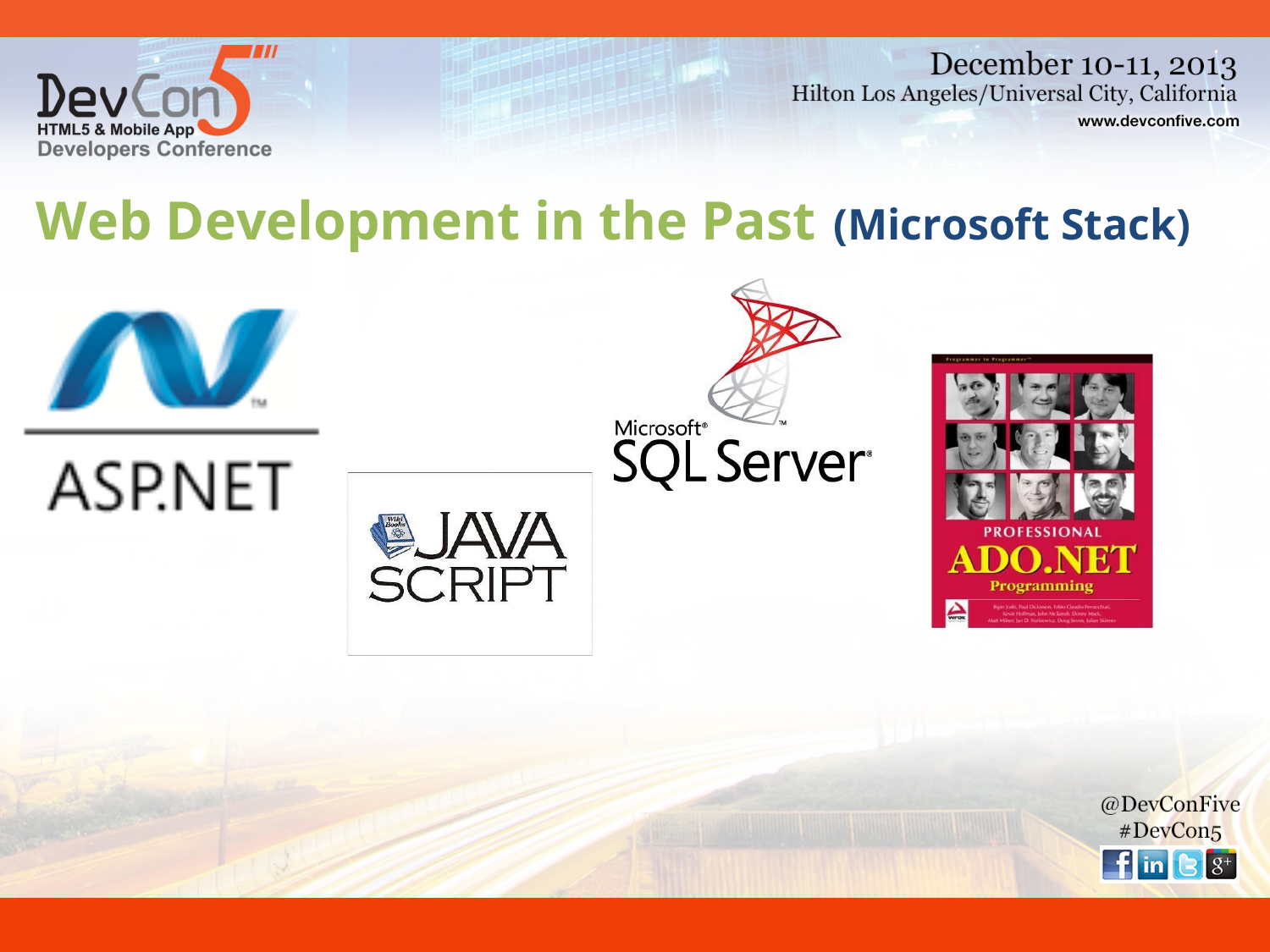

# Web Development in the Past (Microsoft Stack)